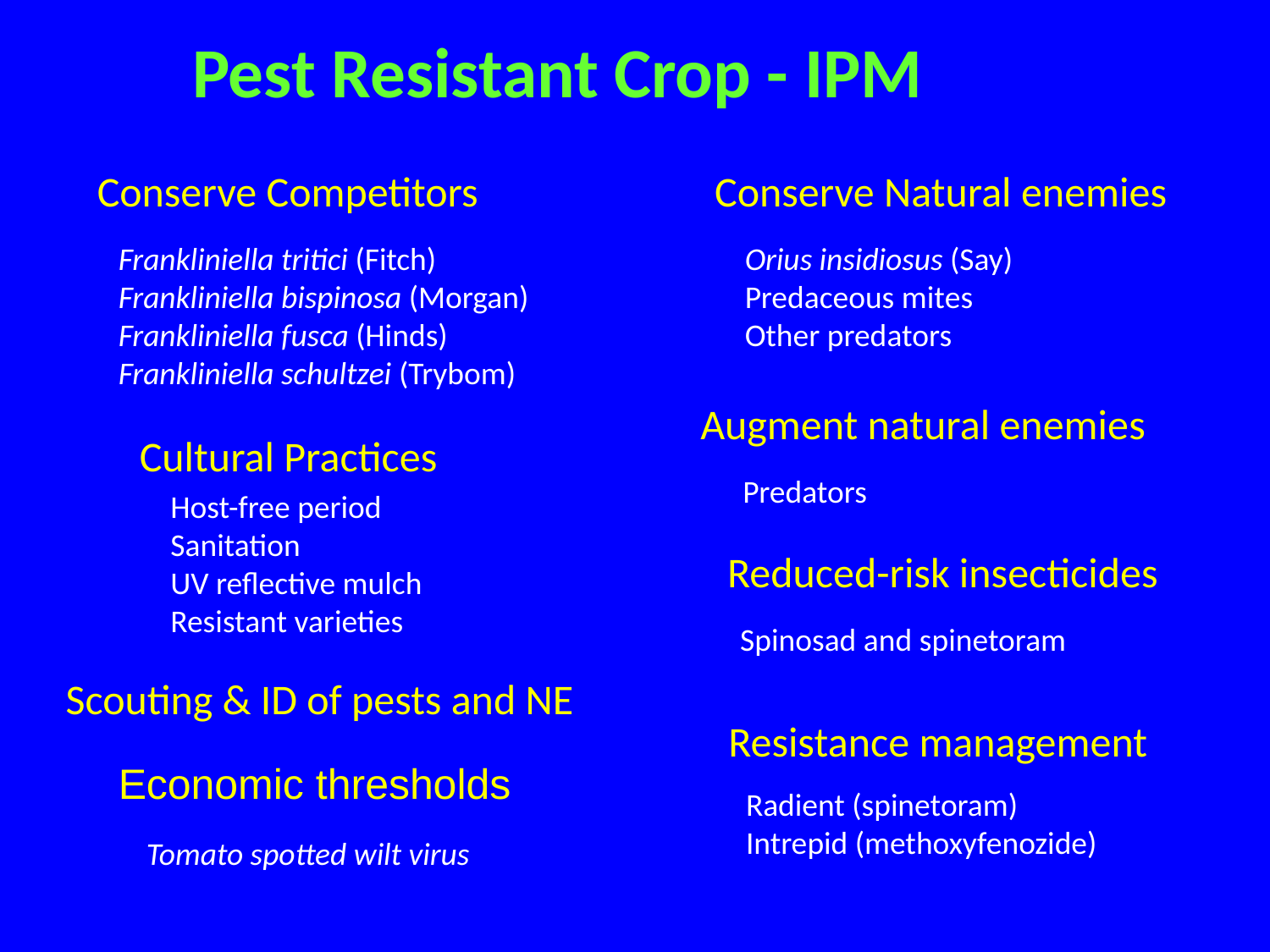

Pest Resistant Crop - IPM
Conserve Competitors
Conserve Natural enemies
Frankliniella tritici (Fitch) Frankliniella bispinosa (Morgan) Frankliniella fusca (Hinds) Frankliniella schultzei (Trybom)
Orius insidiosus (Say)
Predaceous mites
Other predators

Augment natural enemies
Cultural Practices
Predators
Host-free period
Sanitation
UV reflective mulch
Resistant varieties
Reduced-risk insecticides
Spinosad and spinetoram
Scouting & ID of pests and NE
Resistance management
Economic thresholds
Radient (spinetoram)
Intrepid (methoxyfenozide)
Tomato spotted wilt virus